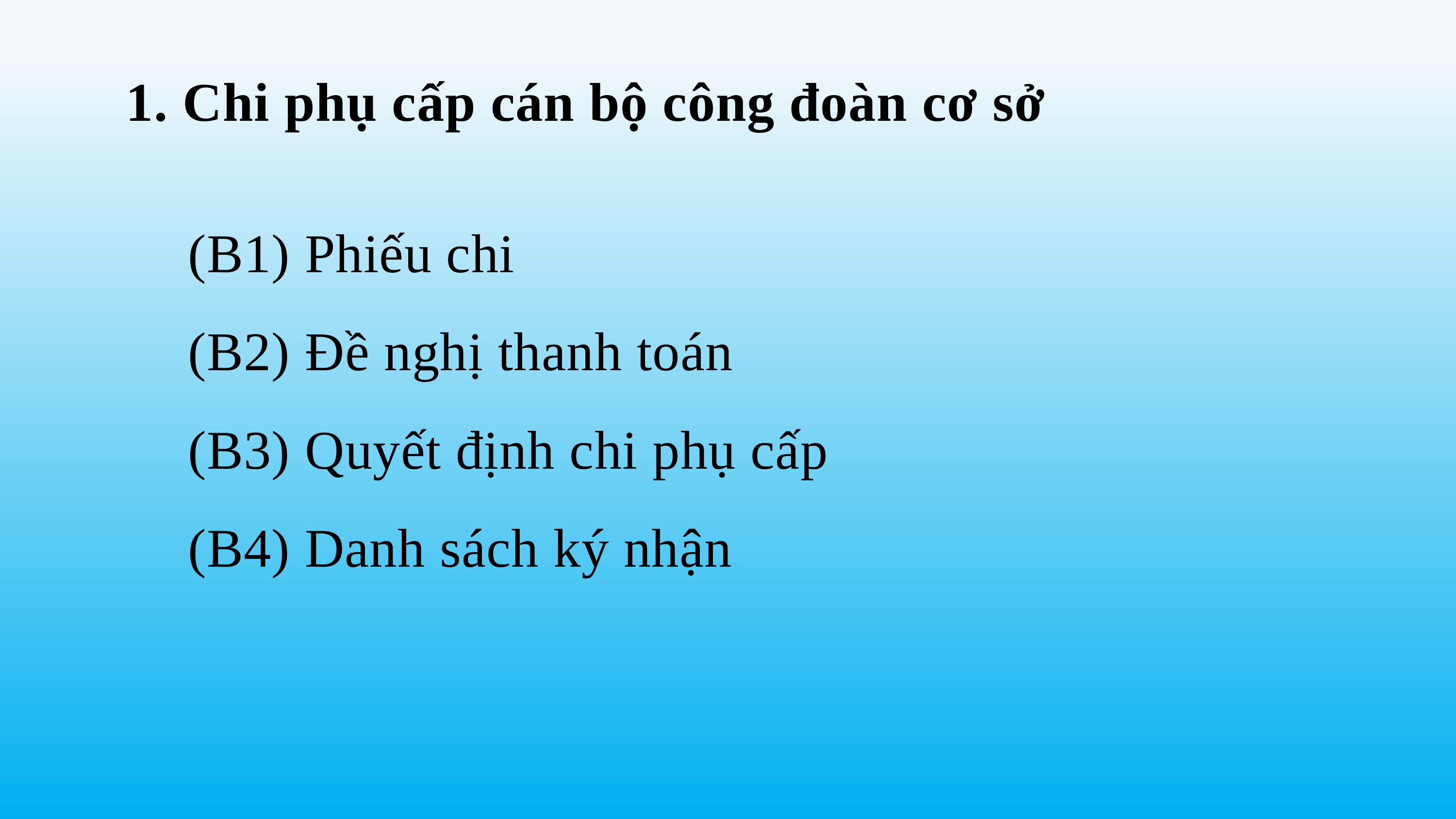

1. Chi phụ cấp cán bộ công đoàn cơ sở
 	(B1) Phiếu chi
	(B2) Đề nghị thanh toán
	(B3) Quyết định chi phụ cấp
	(B4) Danh sách ký nhận